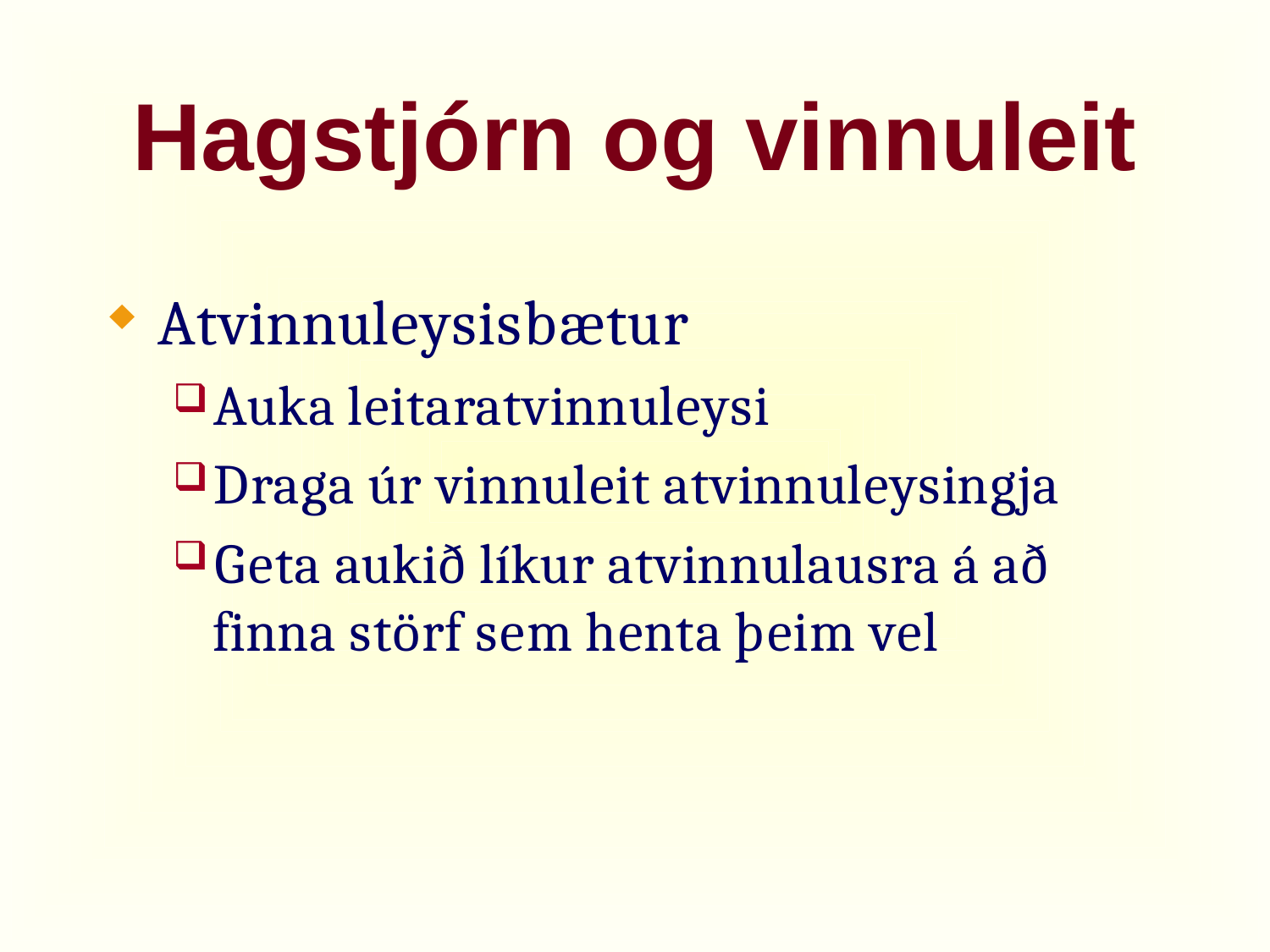

# Hagstjórn og vinnuleit
Atvinnuleysisbætur
Auka leitaratvinnuleysi
Draga úr vinnuleit atvinnuleysingja
Geta aukið líkur atvinnulausra á að finna störf sem henta þeim vel